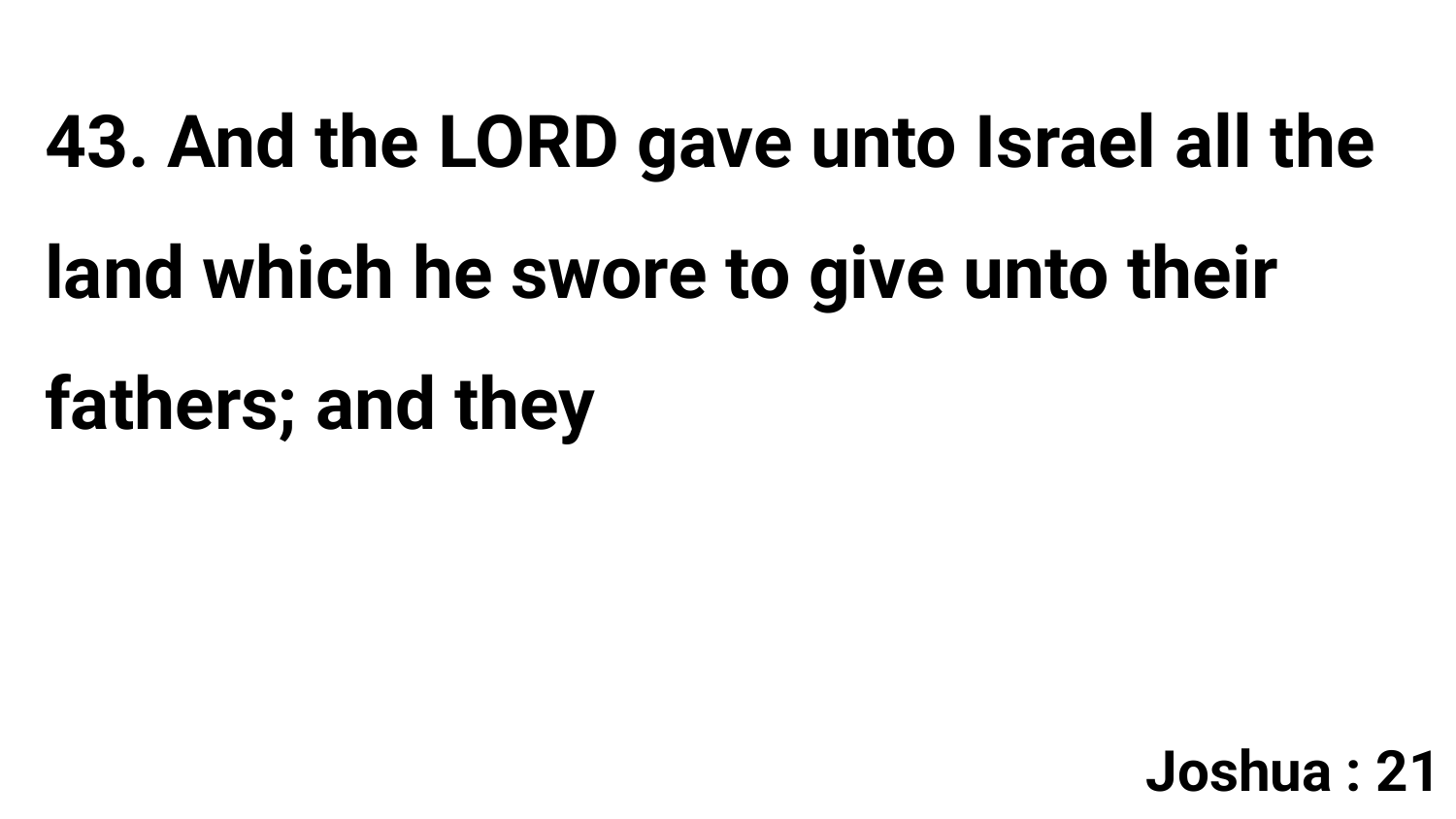

43. And the LORD gave unto Israel all the land which he swore to give unto their fathers; and they
Joshua : 21